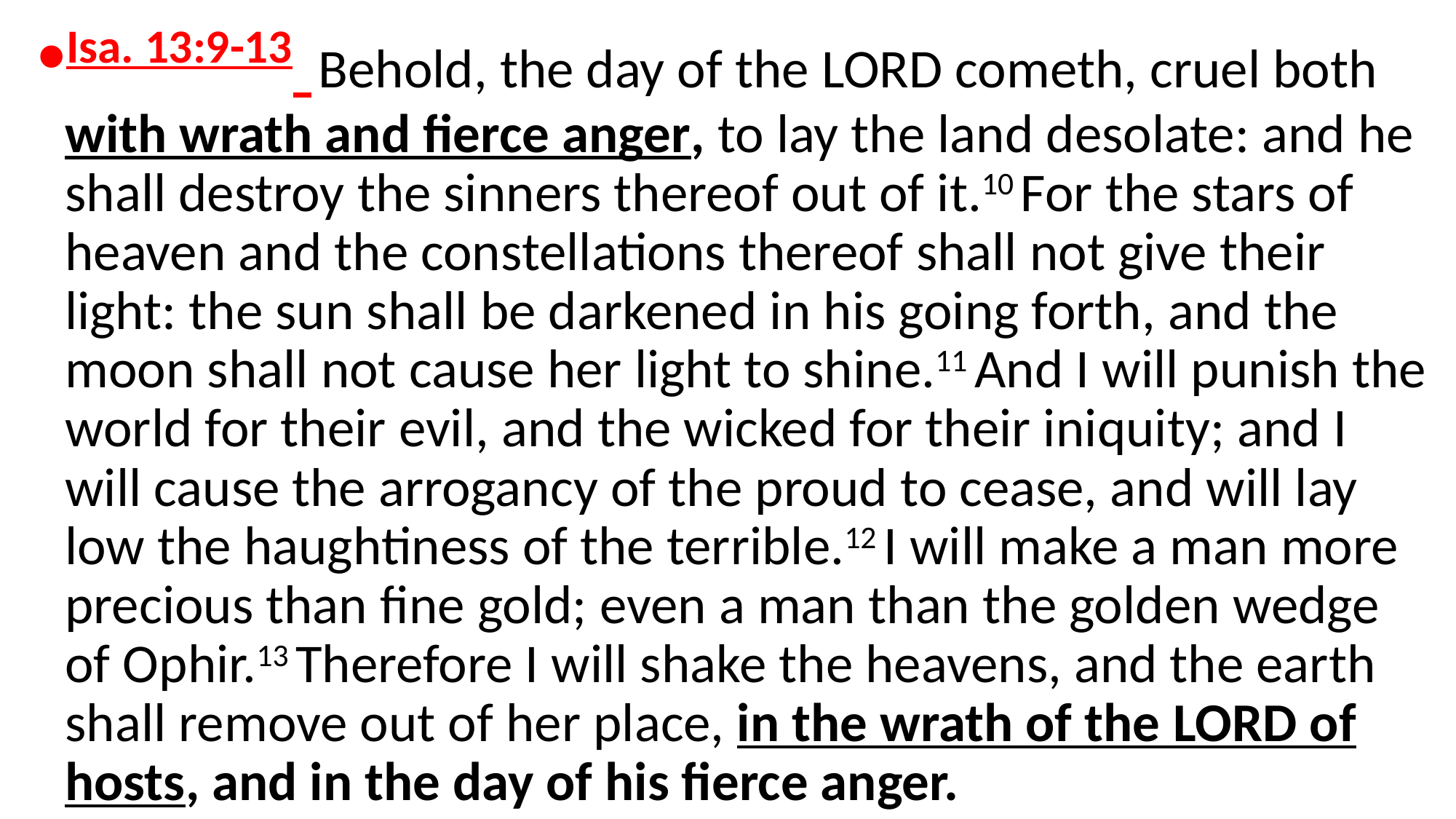

Isa. 13:9-13  Behold, the day of the Lord cometh, cruel both with wrath and fierce anger, to lay the land desolate: and he shall destroy the sinners thereof out of it.10 For the stars of heaven and the constellations thereof shall not give their light: the sun shall be darkened in his going forth, and the moon shall not cause her light to shine.11 And I will punish the world for their evil, and the wicked for their iniquity; and I will cause the arrogancy of the proud to cease, and will lay low the haughtiness of the terrible.12 I will make a man more precious than fine gold; even a man than the golden wedge of Ophir.13 Therefore I will shake the heavens, and the earth shall remove out of her place, in the wrath of the Lord of hosts, and in the day of his fierce anger.